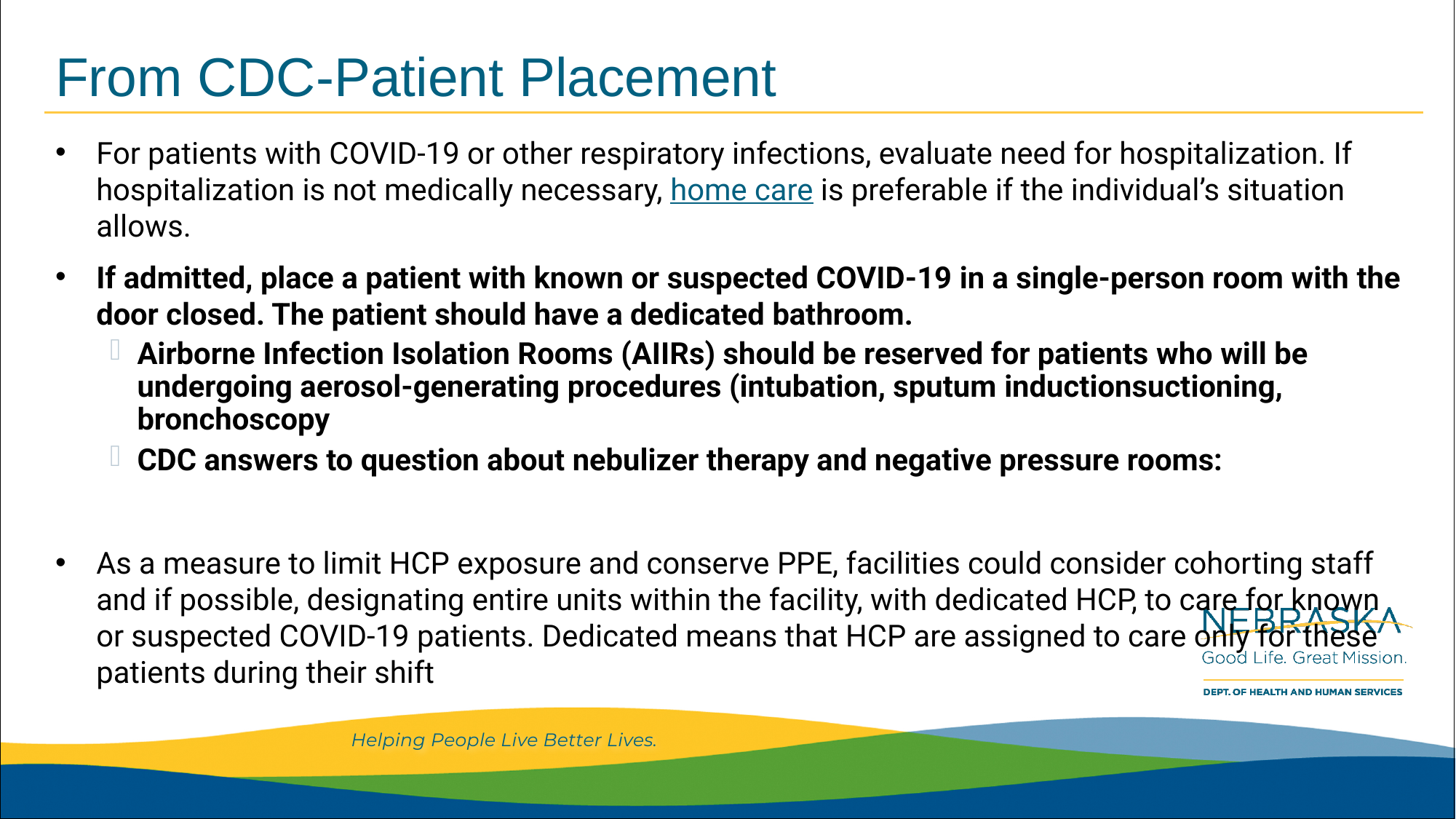

# From CDC-Patient Placement
For patients with COVID-19 or other respiratory infections, evaluate need for hospitalization. If hospitalization is not medically necessary, home care is preferable if the individual’s situation allows.
If admitted, place a patient with known or suspected COVID-19 in a single-person room with the door closed. The patient should have a dedicated bathroom.
Airborne Infection Isolation Rooms (AIIRs) should be reserved for patients who will be undergoing aerosol-generating procedures (intubation, sputum inductionsuctioning, bronchoscopy
CDC answers to question about nebulizer therapy and negative pressure rooms:

As a measure to limit HCP exposure and conserve PPE, facilities could consider cohorting staff and if possible, designating entire units within the facility, with dedicated HCP, to care for known or suspected COVID-19 patients. Dedicated means that HCP are assigned to care only for these patients during their shift